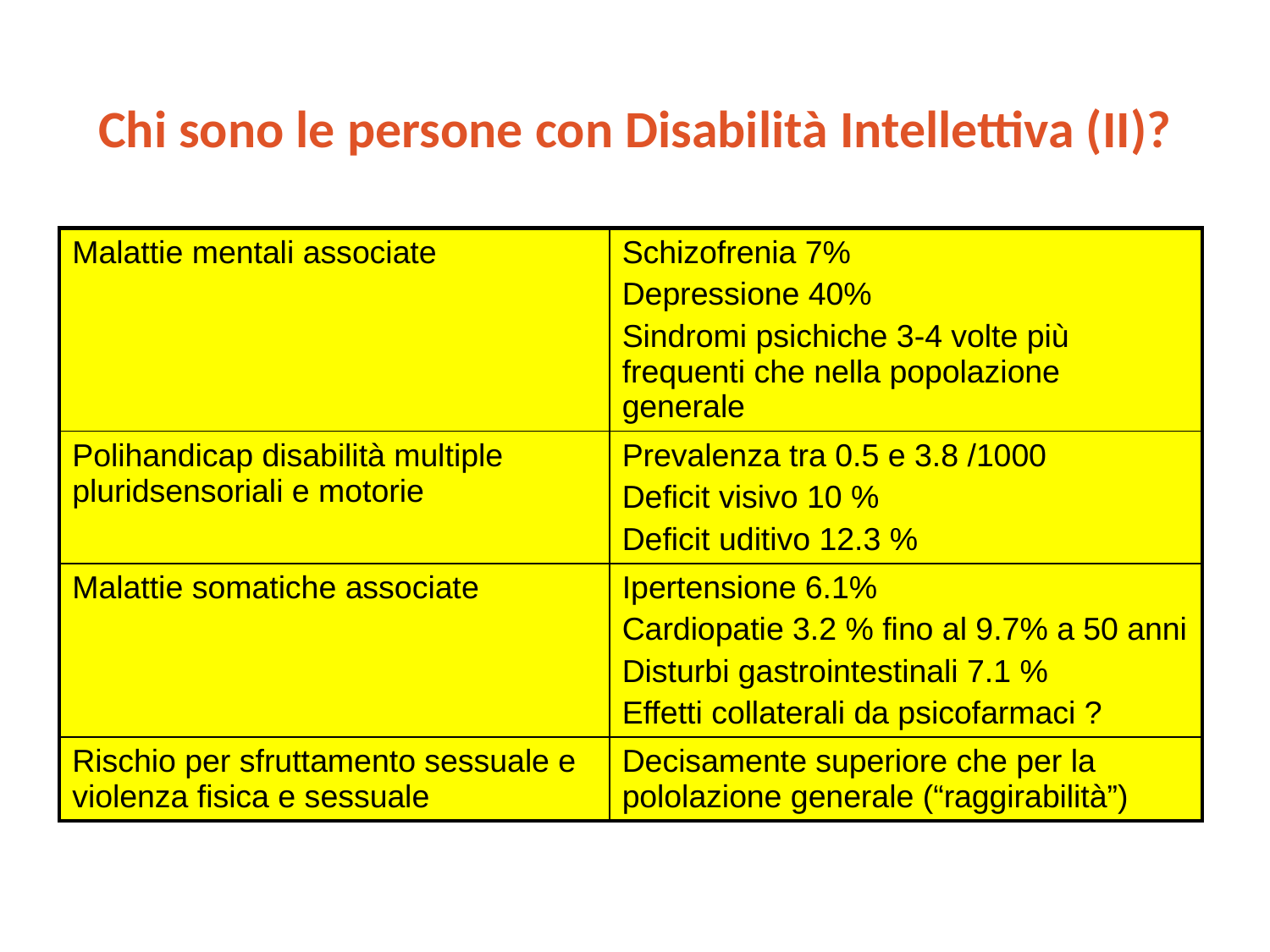

# Chi sono le persone con Disabilità Intellettiva (II)?
| Malattie mentali associate | Schizofrenia 7% Depressione 40% Sindromi psichiche 3-4 volte più frequenti che nella popolazione generale |
| --- | --- |
| Polihandicap disabilità multiple pluridsensoriali e motorie | Prevalenza tra 0.5 e 3.8 /1000 Deficit visivo 10 % Deficit uditivo 12.3 % |
| Malattie somatiche associate | Ipertensione 6.1% Cardiopatie 3.2 % fino al 9.7% a 50 anni Disturbi gastrointestinali 7.1 % Effetti collaterali da psicofarmaci ? |
| Rischio per sfruttamento sessuale e violenza fisica e sessuale | Decisamente superiore che per la pololazione generale (“raggirabilità”) |